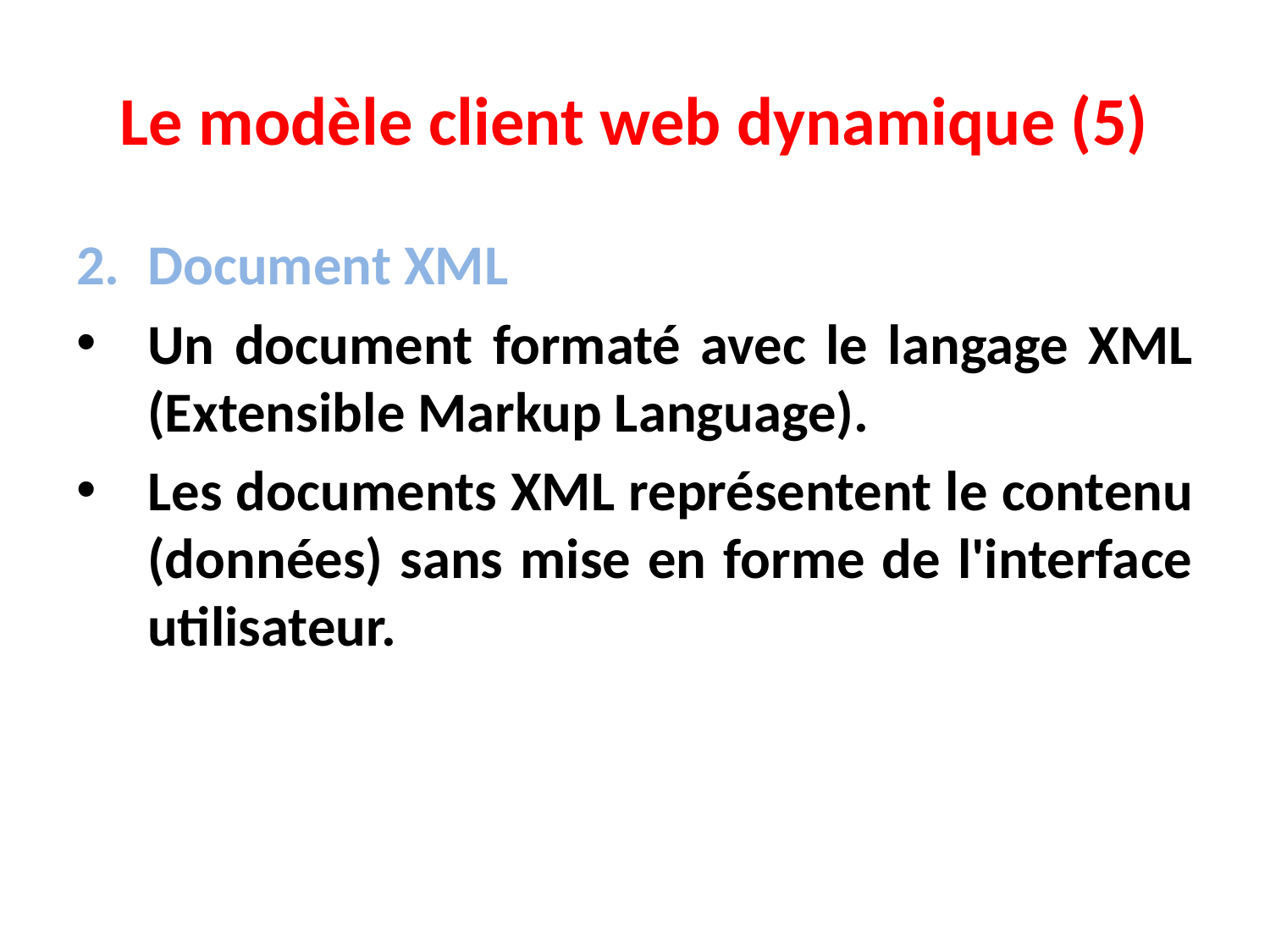

# Le modèle client web dynamique (5)
Document XML
Un document formaté avec le langage XML (Extensible Markup Language).
Les documents XML représentent le contenu (données) sans mise en forme de l'interface utilisateur.